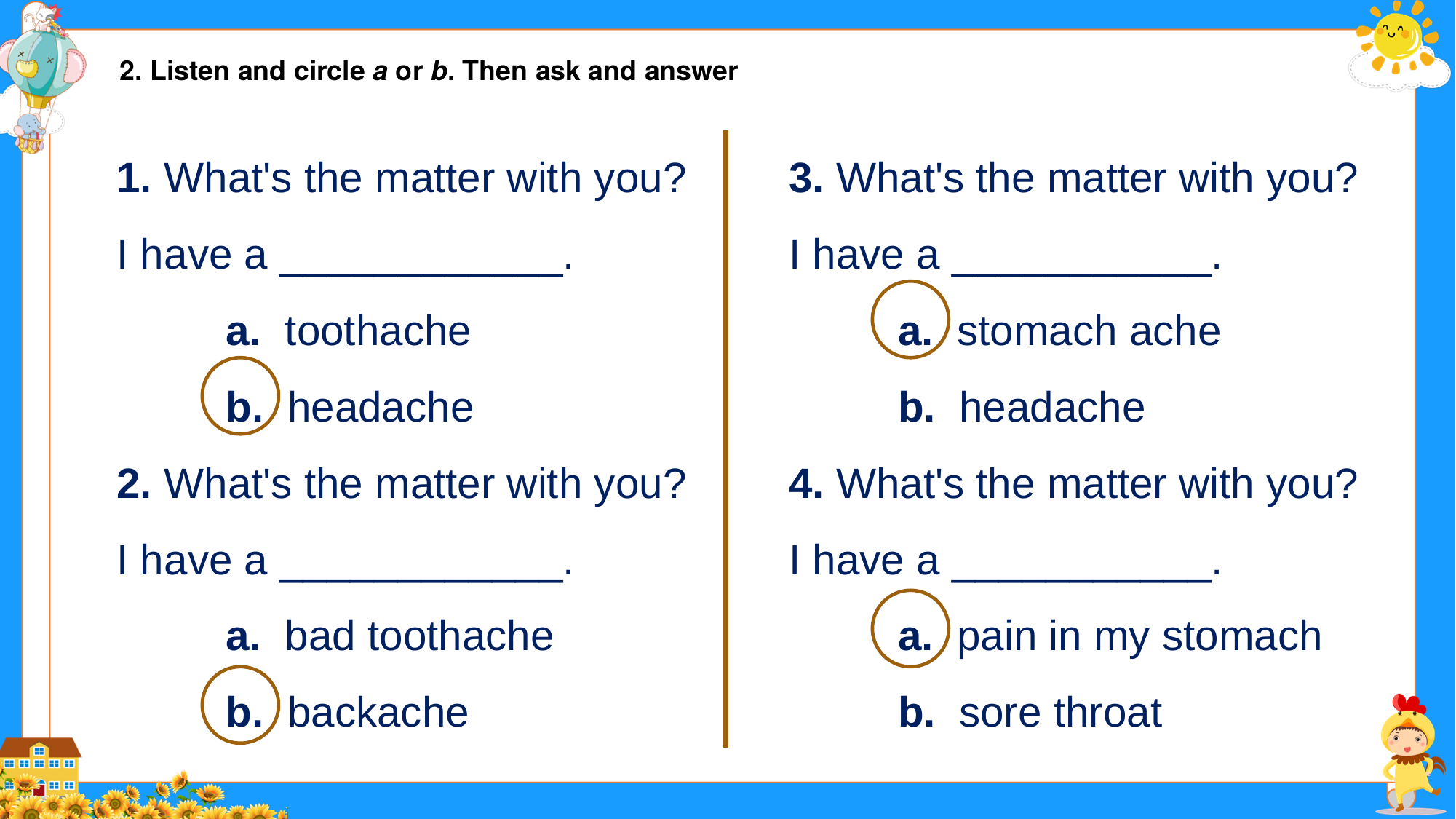

2. Listen and circle a or b. Then ask and answer
1. What's the matter with you?
I have a ____________.
	a.  toothache
	b.  headache
2. What's the matter with you?
I have a ____________.
	a.  bad toothache
	b.  backache
3. What's the matter with you?
I have a ___________.
	a.  stomach ache
	b.  headache
4. What's the matter with you?
I have a ___________.
	a.  pain in my stomach
	b.  sore throat